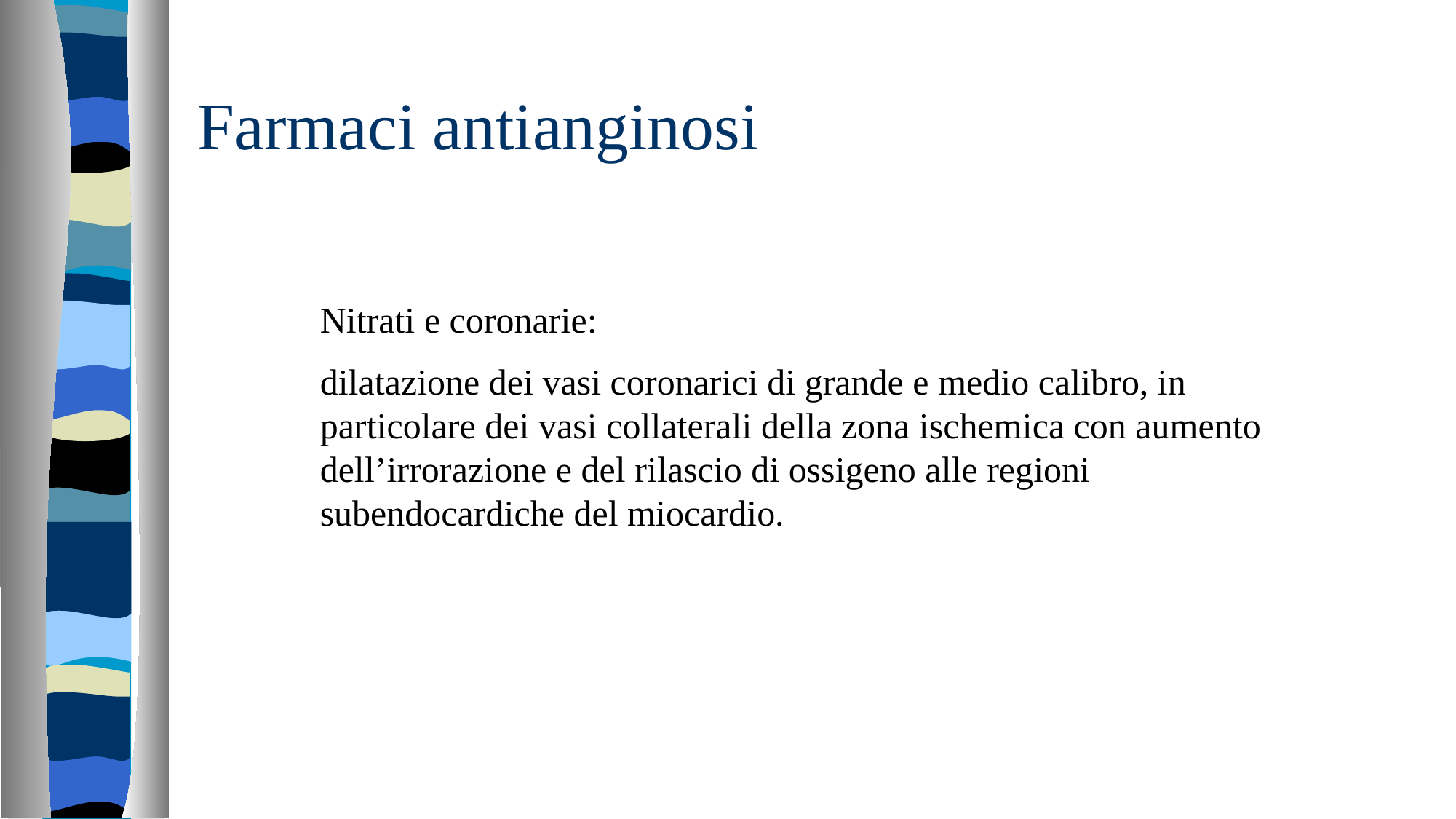

# Farmaci antianginosi
Nitrati e coronarie:
dilatazione dei vasi coronarici di grande e medio calibro, in particolare dei vasi collaterali della zona ischemica con aumento dell’irrorazione e del rilascio di ossigeno alle regioni subendocardiche del miocardio.